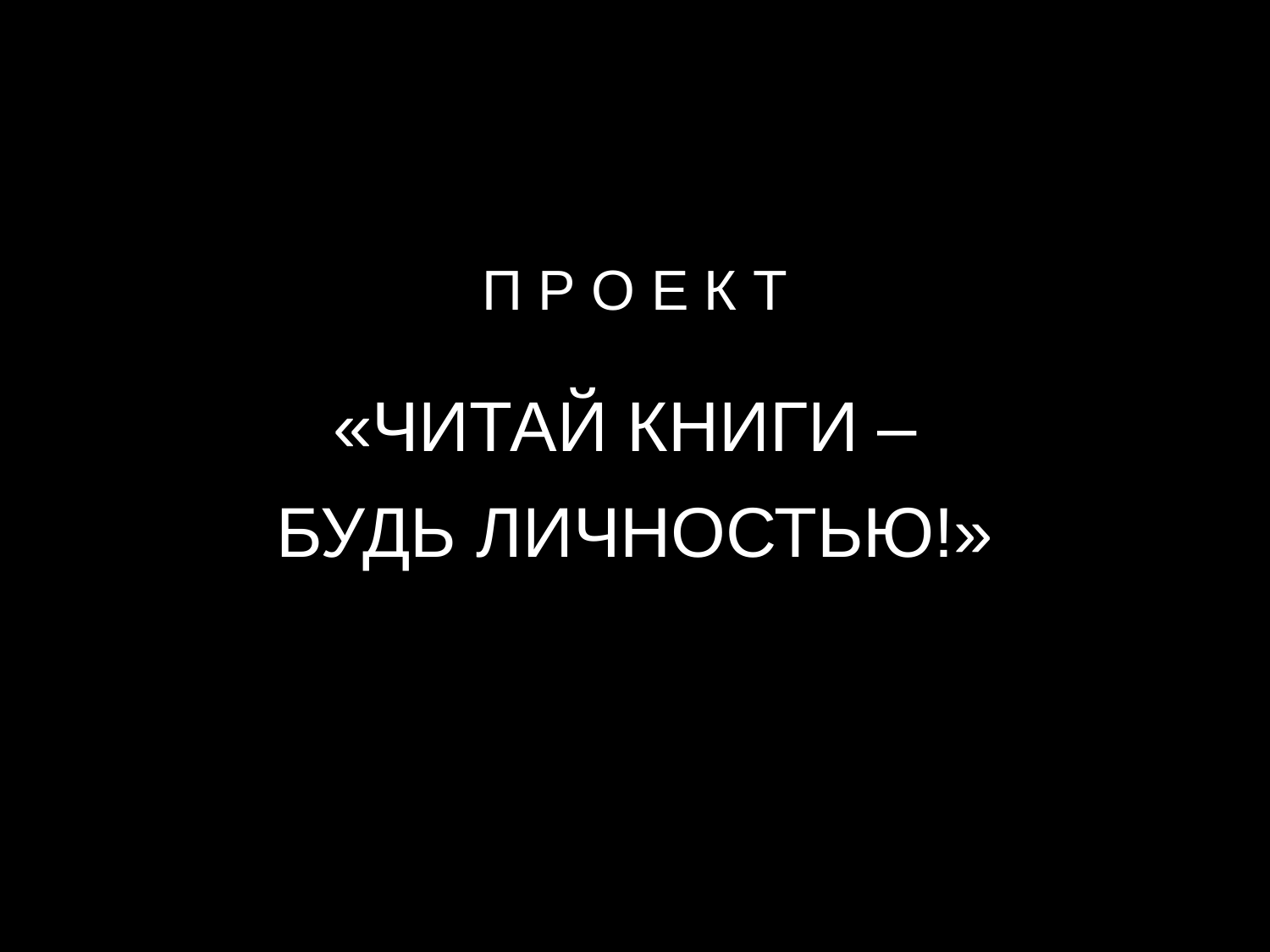

П Р О Е К Т

«ЧИТАЙ КНИГИ –
БУДЬ ЛИЧНОСТЬЮ!»